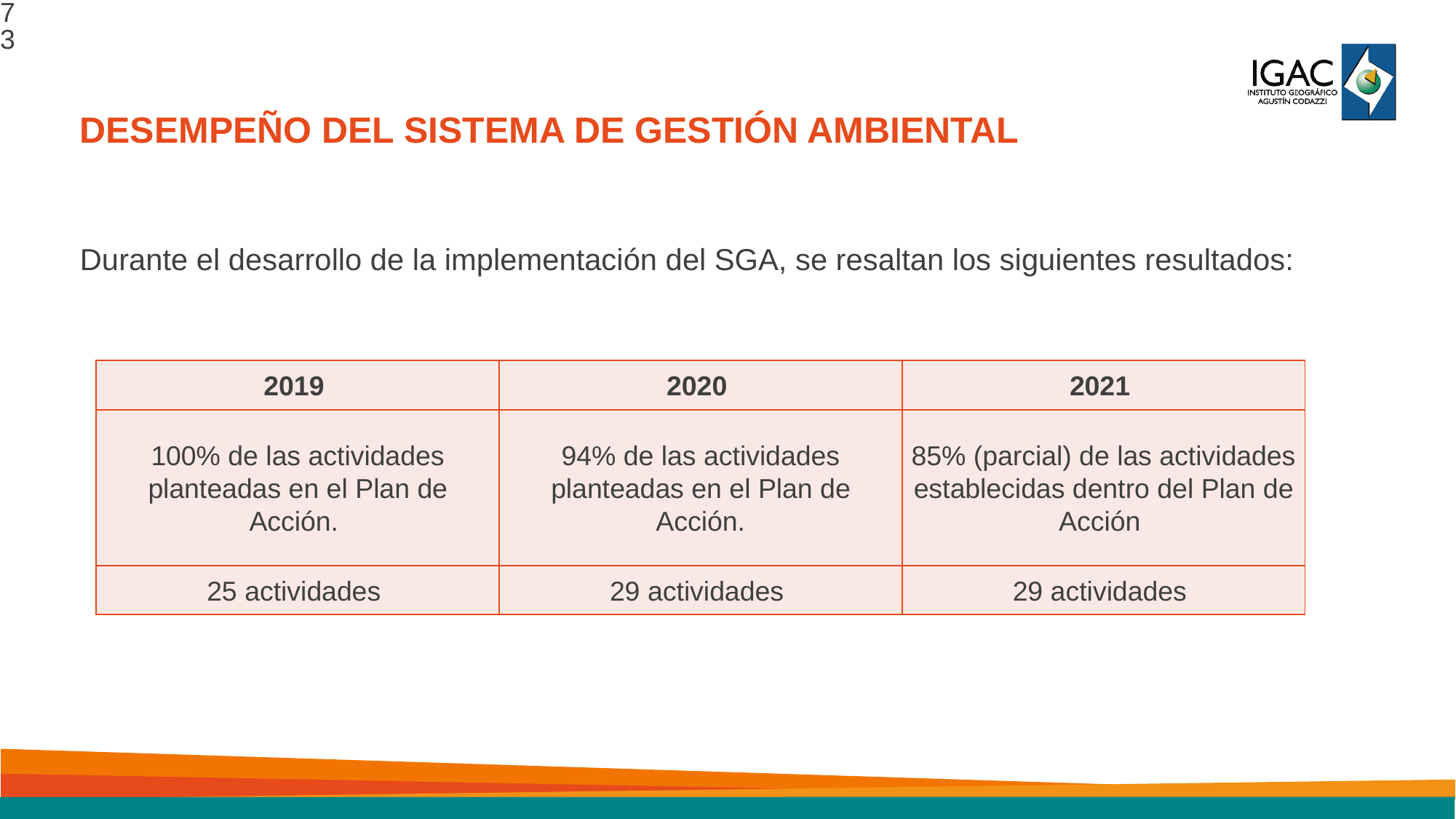

73
DESEMPEÑO DEL SISTEMA DE GESTIÓN AMBIENTAL
Durante el desarrollo de la implementación del SGA, se resaltan los siguientes resultados:
| 2019 | 2020 | 2021 |
| --- | --- | --- |
| 100% de las actividades planteadas en el Plan de Acción. | 94% de las actividades planteadas en el Plan de Acción. | 85% (parcial) de las actividades establecidas dentro del Plan de Acción |
| 25 actividades | 29 actividades | 29 actividades |